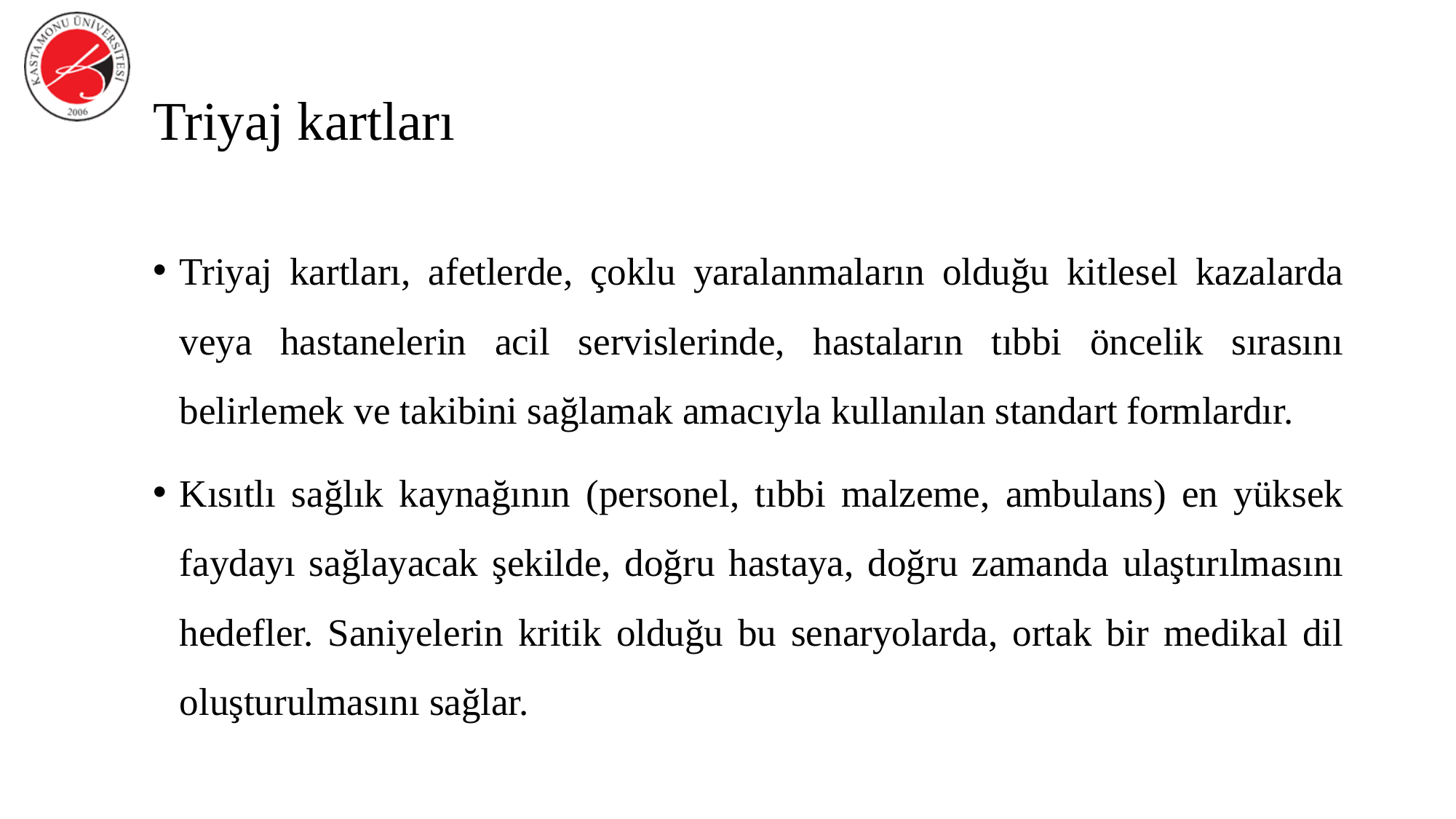

# Triyaj kartları
Triyaj kartları, afetlerde, çoklu yaralanmaların olduğu kitlesel kazalarda veya hastanelerin acil servislerinde, hastaların tıbbi öncelik sırasını belirlemek ve takibini sağlamak amacıyla kullanılan standart formlardır.
Kısıtlı sağlık kaynağının (personel, tıbbi malzeme, ambulans) en yüksek faydayı sağlayacak şekilde, doğru hastaya, doğru zamanda ulaştırılmasını hedefler. Saniyelerin kritik olduğu bu senaryolarda, ortak bir medikal dil oluşturulmasını sağlar.